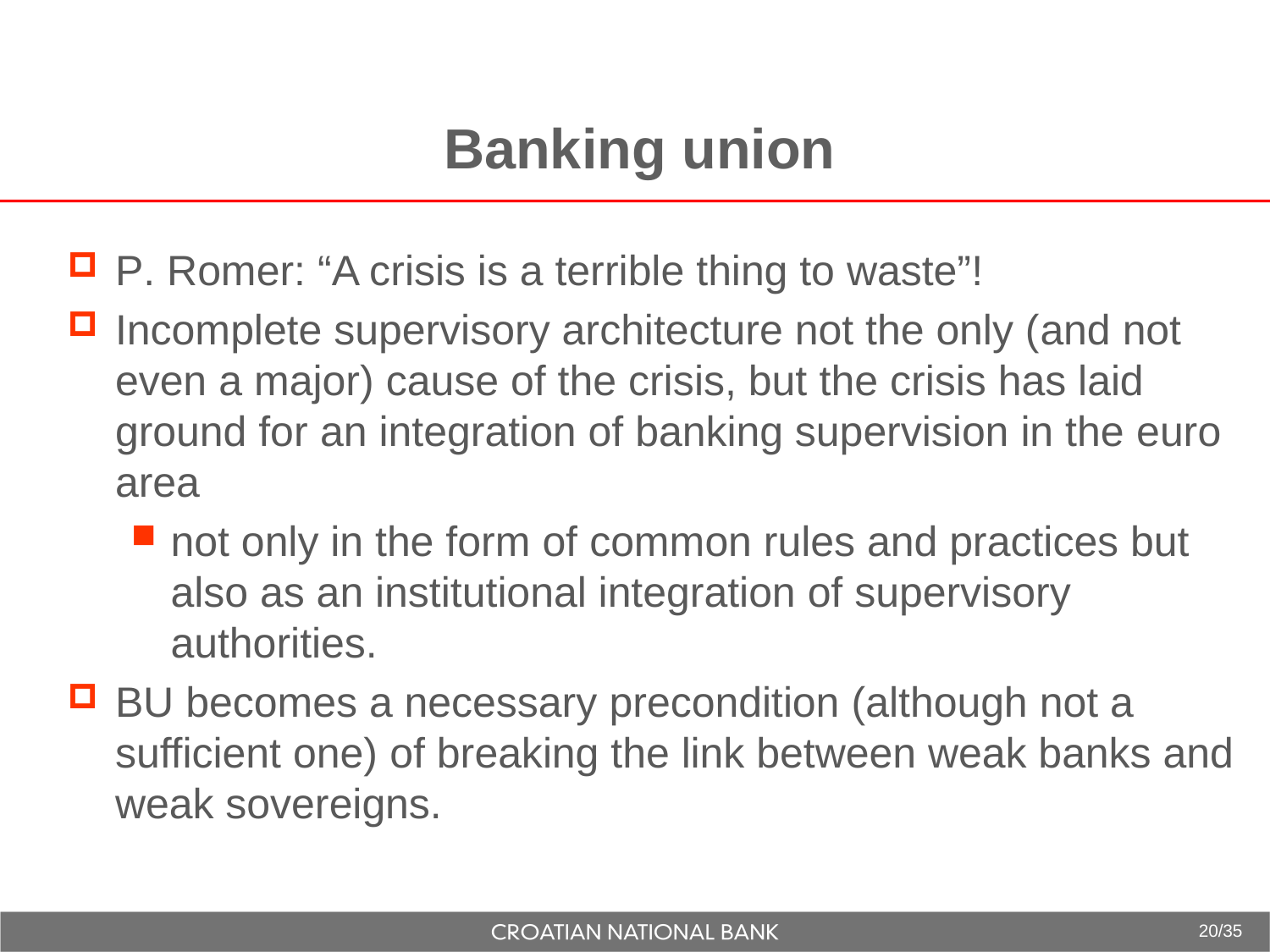

# Banking union

P. Romer: “A crisis is a terrible thing to waste”!
Incomplete supervisory architecture not the only (and not even a major) cause of the crisis, but the crisis has laid ground for an integration of banking supervision in the euro area
not only in the form of common rules and practices but also as an institutional integration of supervisory authorities.
BU becomes a necessary precondition (although not a sufficient one) of breaking the link between weak banks and weak sovereigns.

20/35